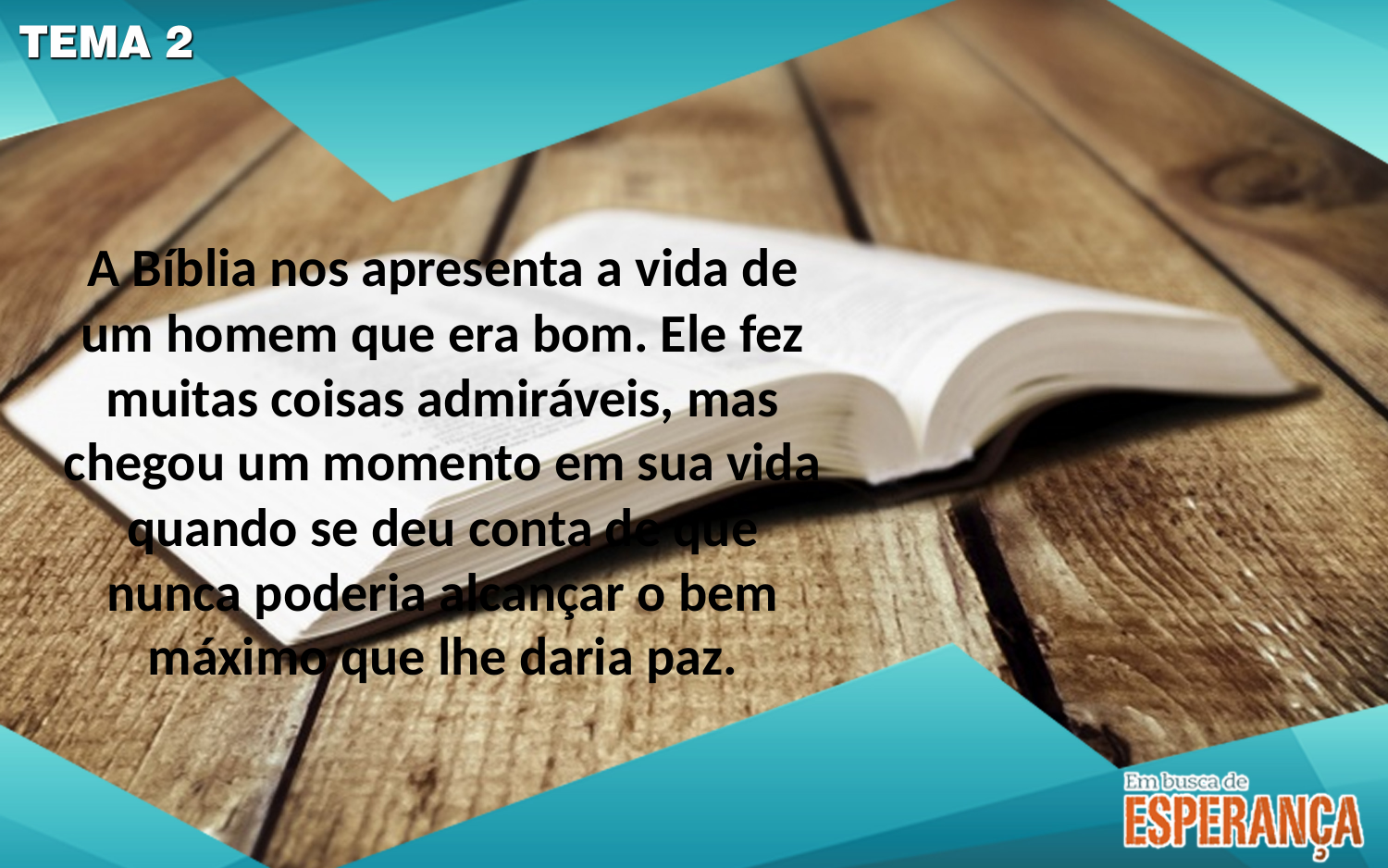

A Bíblia nos apresenta a vida de um homem que era bom. Ele fez muitas coisas admiráveis, mas chegou um momento em sua vida quando se deu conta de que nunca poderia alcançar o bem máximo que lhe daria paz.